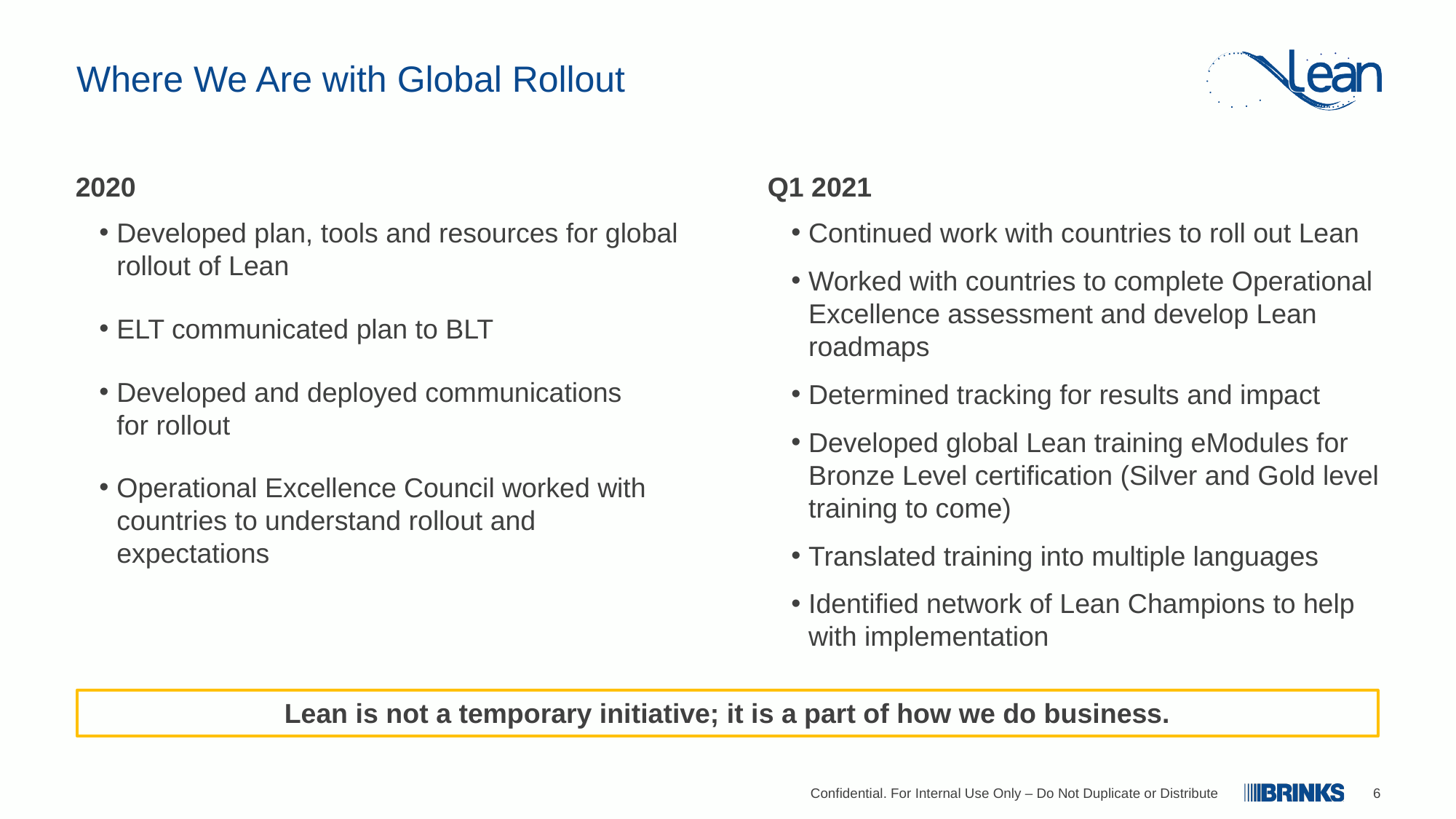

# Where We Are with Global Rollout
2020
Developed plan, tools and resources for global rollout of Lean
ELT communicated plan to BLT
Developed and deployed communications for rollout
Operational Excellence Council worked with countries to understand rollout and expectations
Q1 2021
Continued work with countries to roll out Lean
Worked with countries to complete Operational Excellence assessment and develop Lean roadmaps
Determined tracking for results and impact
Developed global Lean training eModules for Bronze Level certification (Silver and Gold level training to come)
Translated training into multiple languages
Identified network of Lean Champions to help with implementation
Lean is not a temporary initiative; it is a part of how we do business.
Confidential. For Internal Use Only – Do Not Duplicate or Distribute